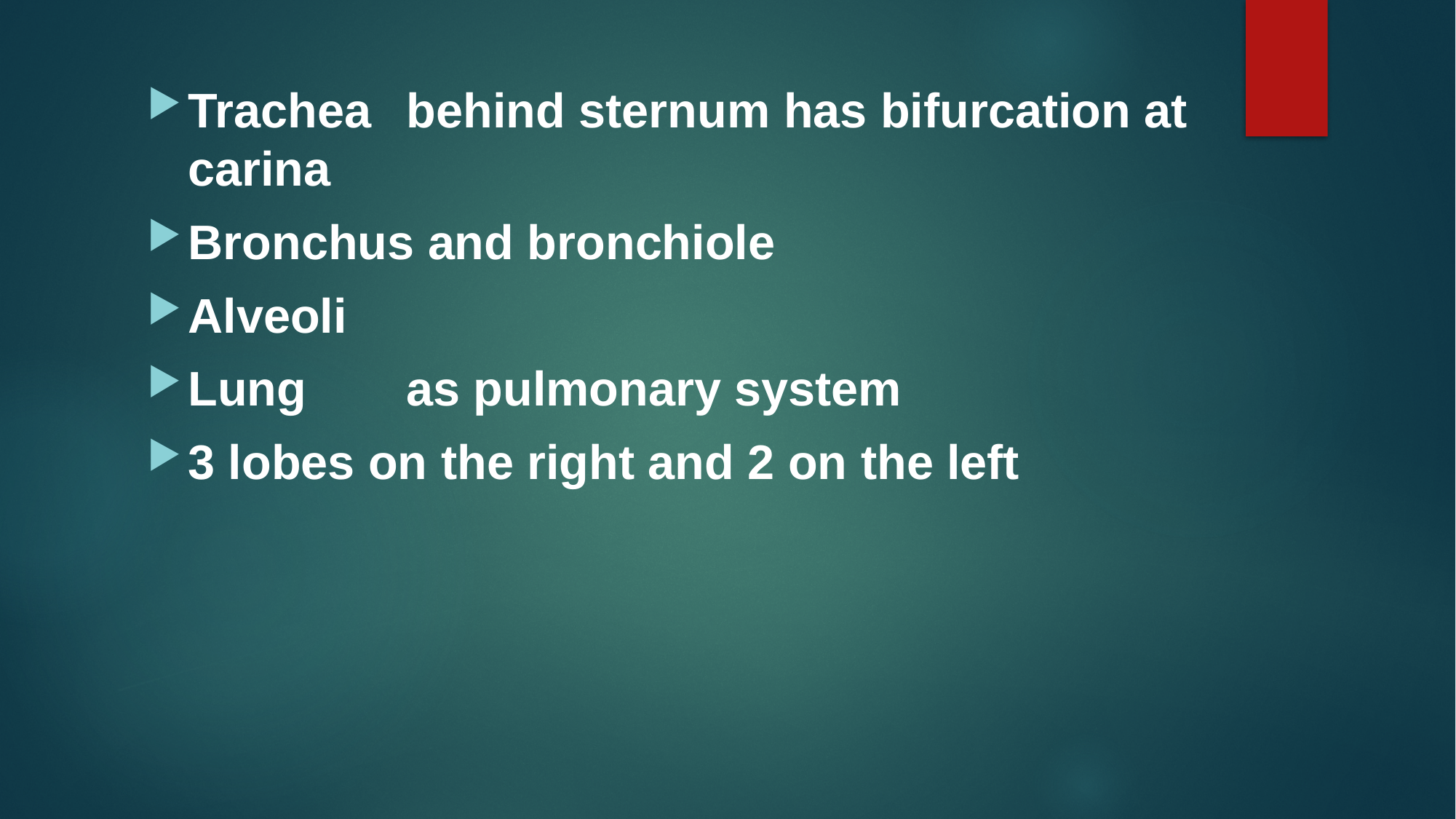

Trachea 	behind sternum has bifurcation at carina
Bronchus and bronchiole
Alveoli
Lung 	as pulmonary system
3 lobes on the right and 2 on the left